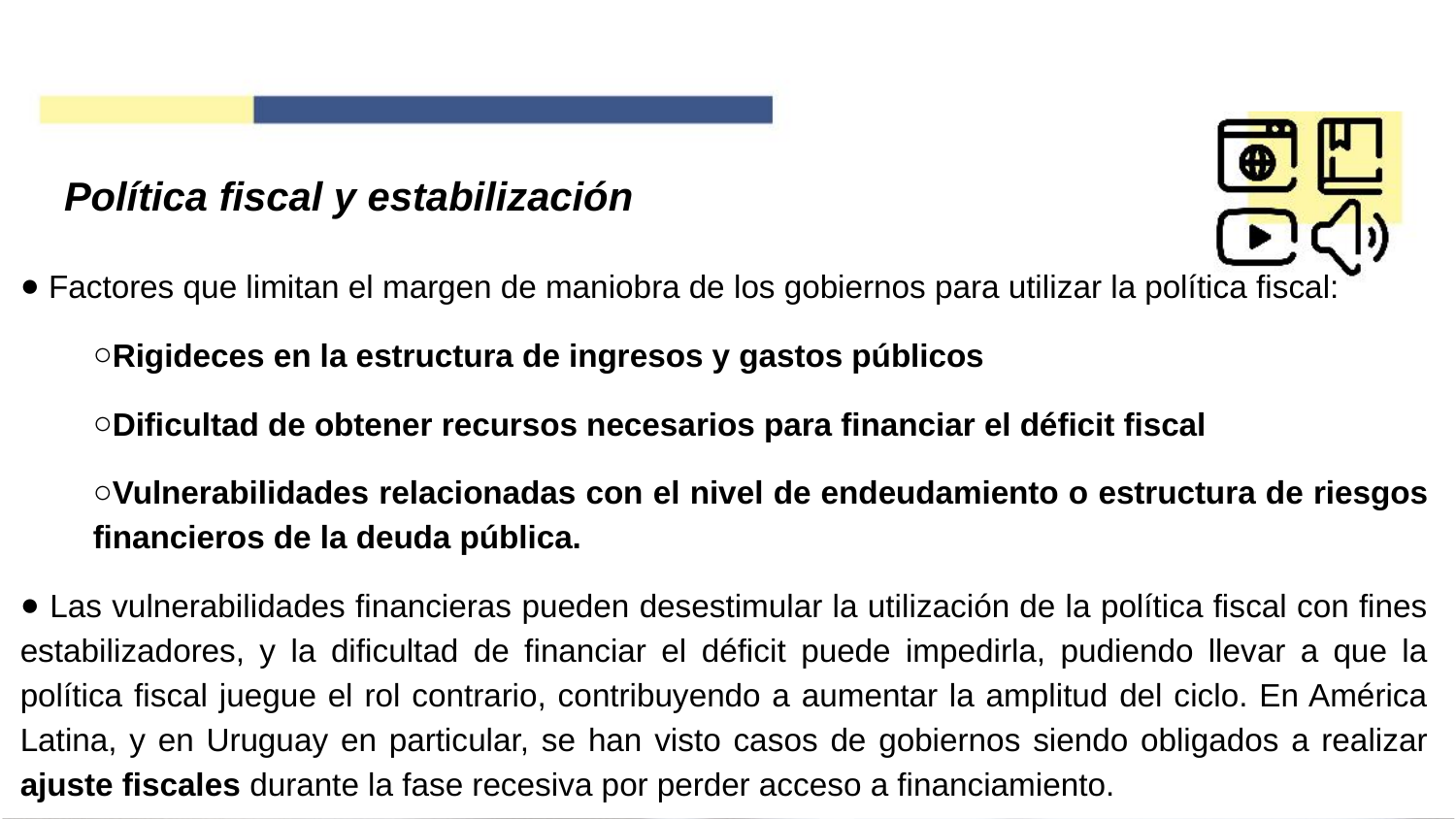

# Política fiscal y estabilización
 Factores que limitan el margen de maniobra de los gobiernos para utilizar la política fiscal:
Rigideces en la estructura de ingresos y gastos públicos
Dificultad de obtener recursos necesarios para financiar el déficit fiscal
Vulnerabilidades relacionadas con el nivel de endeudamiento o estructura de riesgos financieros de la deuda pública.
 Las vulnerabilidades financieras pueden desestimular la utilización de la política fiscal con fines estabilizadores, y la dificultad de financiar el déficit puede impedirla, pudiendo llevar a que la política fiscal juegue el rol contrario, contribuyendo a aumentar la amplitud del ciclo. En América Latina, y en Uruguay en particular, se han visto casos de gobiernos siendo obligados a realizar ajuste fiscales durante la fase recesiva por perder acceso a financiamiento.